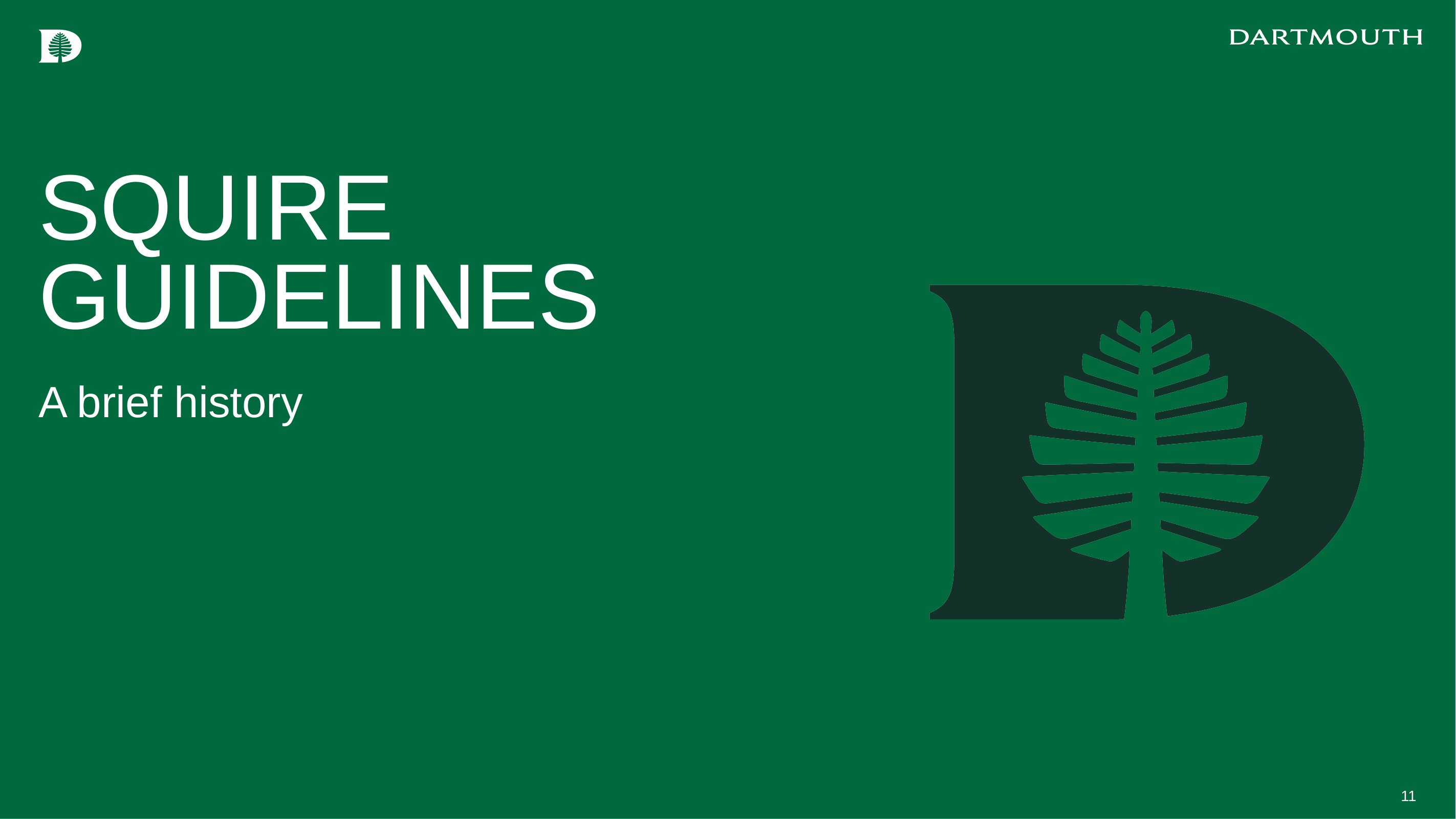

# SQUIRE GUIDELINES
A brief history
11